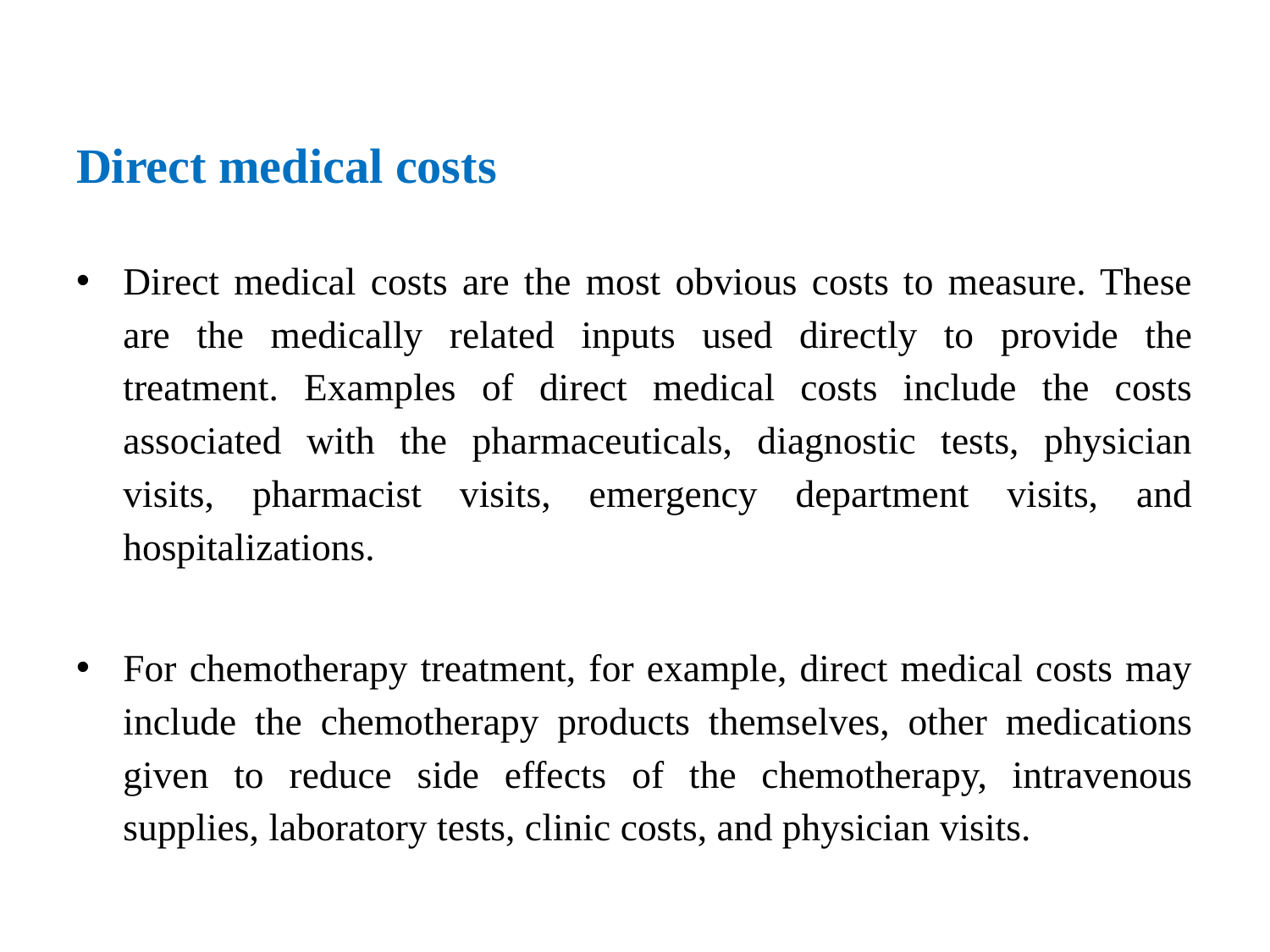

# Direct medical costs
Direct medical costs are the most obvious costs to measure. These are the medically related inputs used directly to provide the treatment. Examples of direct medical costs include the costs associated with the pharmaceuticals, diagnostic tests, physician visits, pharmacist visits, emergency department visits, and hospitalizations.

For chemotherapy treatment, for example, direct medical costs may include the chemotherapy products themselves, other medications given to reduce side effects of the chemotherapy, intravenous supplies, laboratory tests, clinic costs, and physician visits.